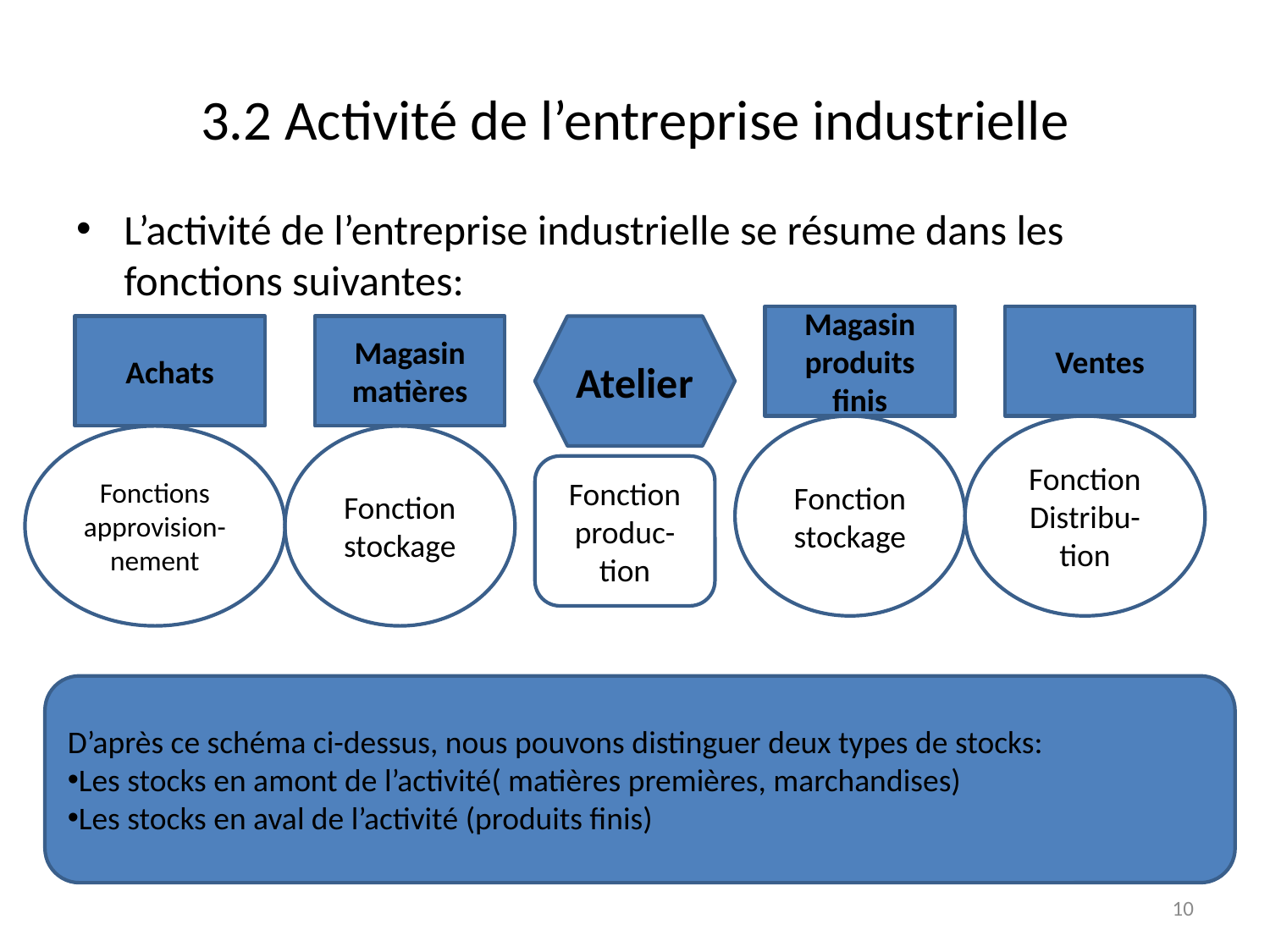

# 3.2 Activité de l’entreprise industrielle
L’activité de l’entreprise industrielle se résume dans les fonctions suivantes:

Magasin produits finis
Ventes
Achats
Magasin matières
Atelier
Fonction stockage
Fonction
Distribu-tion
Fonctions approvision-nement
Fonction stockage
Fonction produc-tion
D’après ce schéma ci-dessus, nous pouvons distinguer deux types de stocks:
Les stocks en amont de l’activité( matières premières, marchandises)
Les stocks en aval de l’activité (produits finis)
10